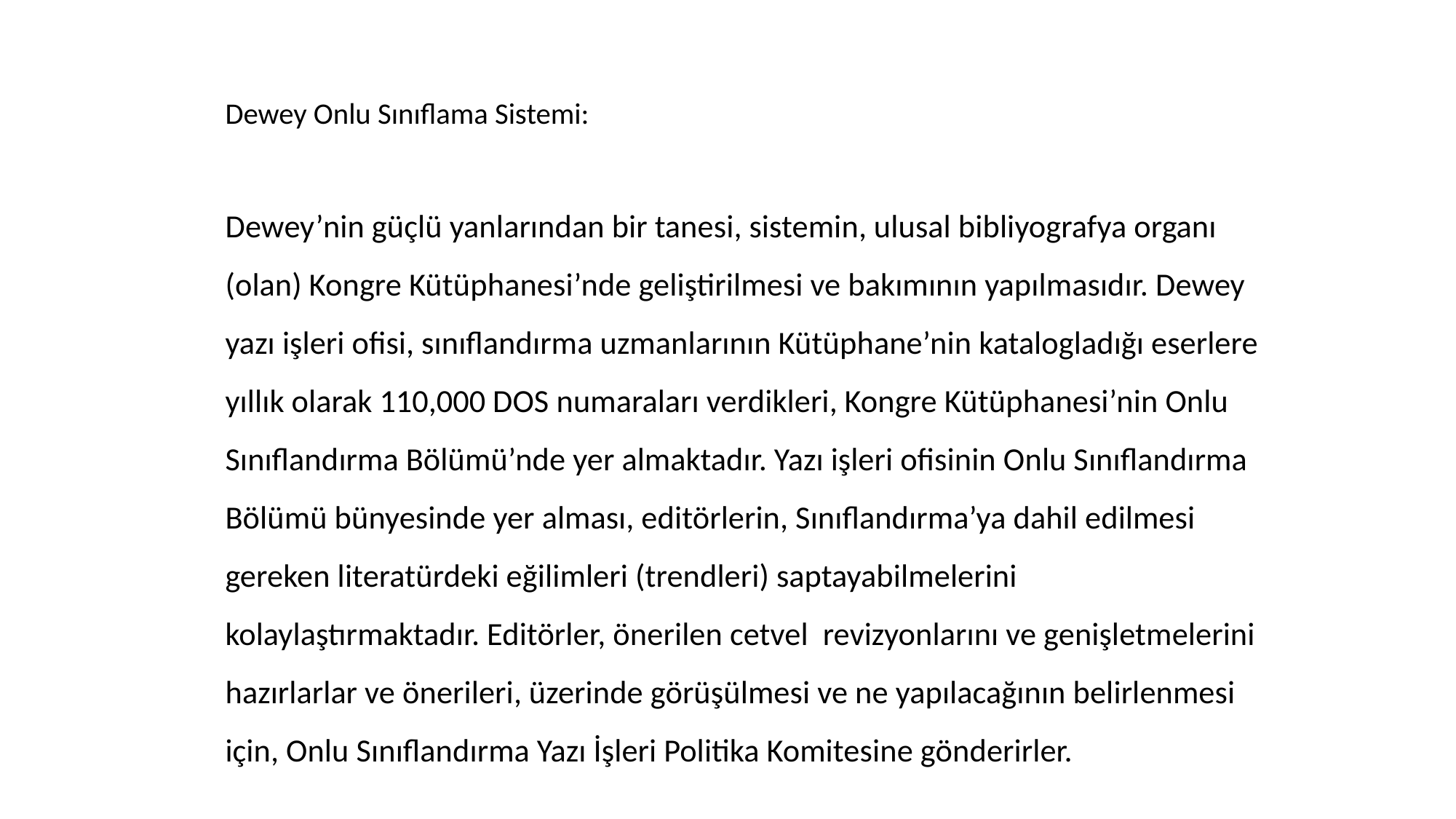

# Dewey Onlu Sınıflama Sistemi:
Dewey’nin güçlü yanlarından bir tanesi, sistemin, ulusal bibliyografya organı (olan) Kongre Kütüphanesi’nde geliştirilmesi ve bakımının yapılmasıdır. Dewey yazı işleri ofisi, sınıflandırma uzmanlarının Kütüphane’nin katalogladığı eserlere yıllık olarak 110,000 DOS numaraları verdikleri, Kongre Kütüphanesi’nin Onlu Sınıflandırma Bölümü’nde yer almaktadır. Yazı işleri ofisinin Onlu Sınıflandırma Bölümü bünyesinde yer alması, editörlerin, Sınıflandırma’ya dahil edilmesi gereken literatürdeki eğilimleri (trendleri) saptayabilmelerini kolaylaştırmaktadır. Editörler, önerilen cetvel  revizyonlarını ve genişletmelerini hazırlarlar ve önerileri, üzerinde görüşülmesi ve ne yapılacağının belirlenmesi için, Onlu Sınıflandırma Yazı İşleri Politika Komitesine gönderirler.